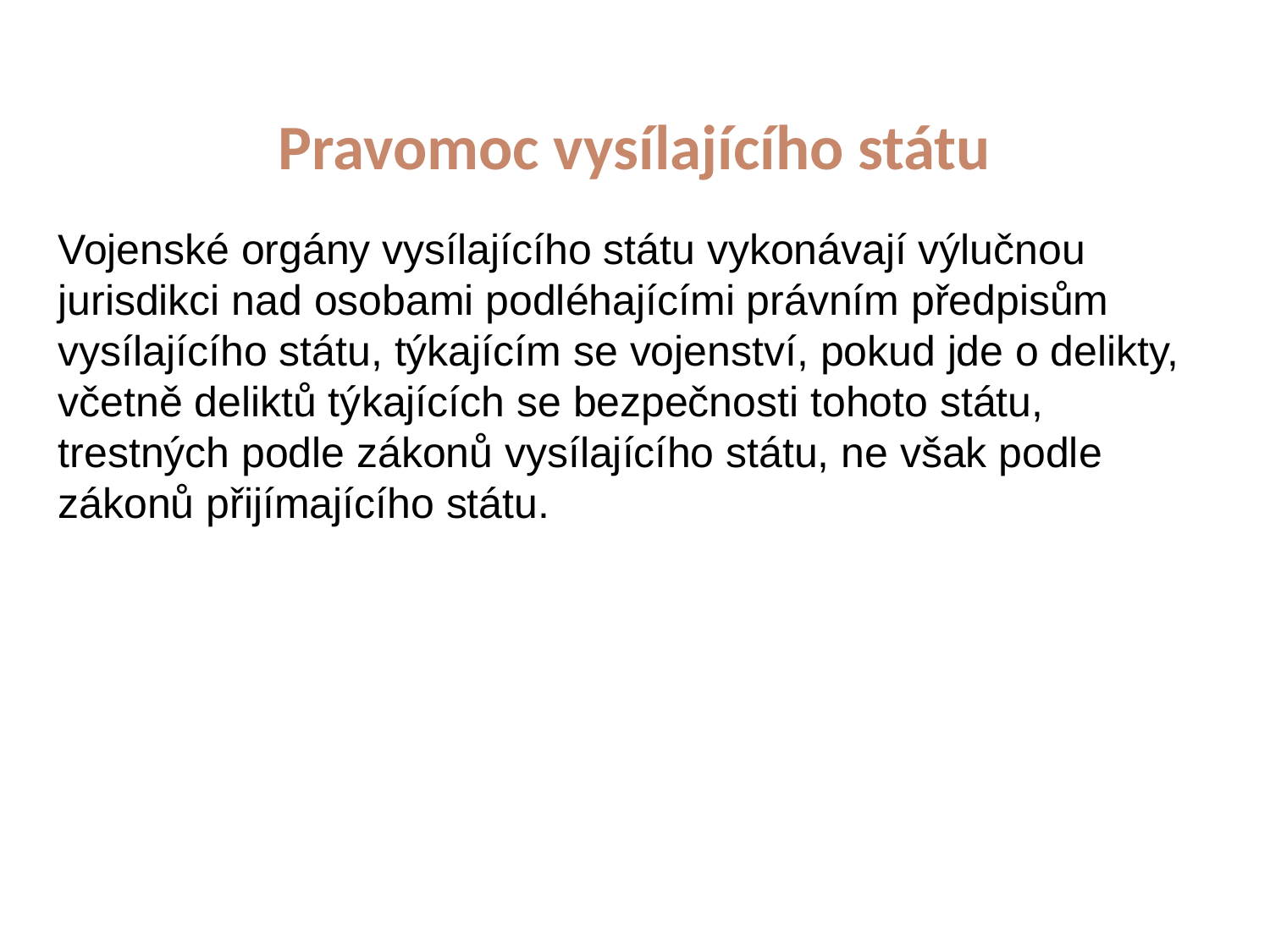

# Pravomoc vysílajícího státu
Vojenské orgány vysílajícího státu vykonávají výlučnou jurisdikci nad osobami podléhajícími právním předpisům vysílajícího státu, týkajícím se vojenství, pokud jde o delikty, včetně deliktů týkajících se bezpečnosti tohoto státu, trestných podle zákonů vysílajícího státu, ne však podle zákonů přijímajícího státu.